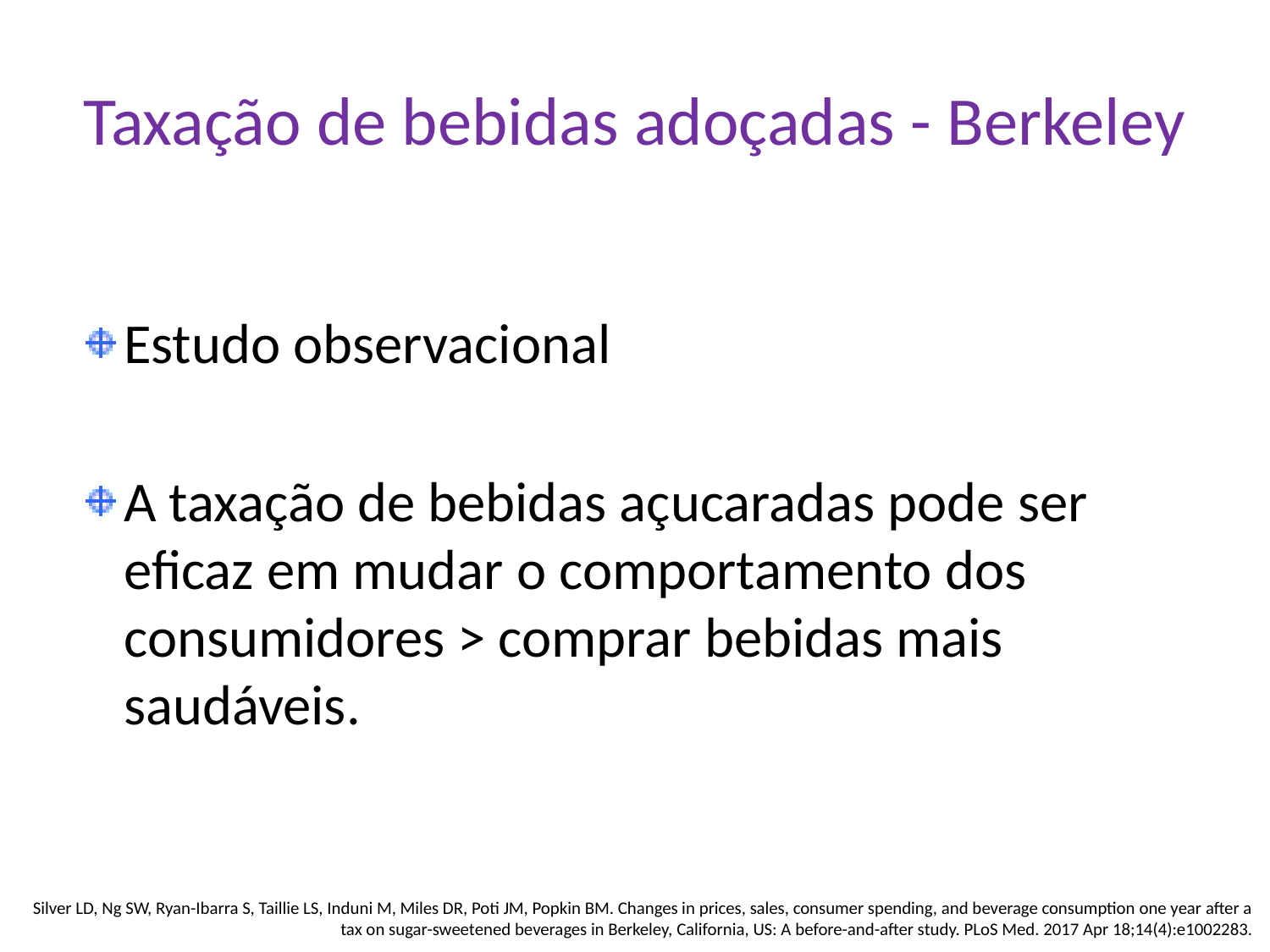

# Taxação de bebidas adoçadas - Berkeley

Estudo observacional

A taxação de bebidas açucaradas pode ser eficaz em mudar o comportamento dos consumidores > comprar bebidas mais saudáveis.
Silver LD, Ng SW, Ryan-Ibarra S, Taillie LS, Induni M, Miles DR, Poti JM, Popkin BM. Changes in prices, sales, consumer spending, and beverage consumption one year after a tax on sugar-sweetened beverages in Berkeley, California, US: A before-and-after study. PLoS Med. 2017 Apr 18;14(4):e1002283.